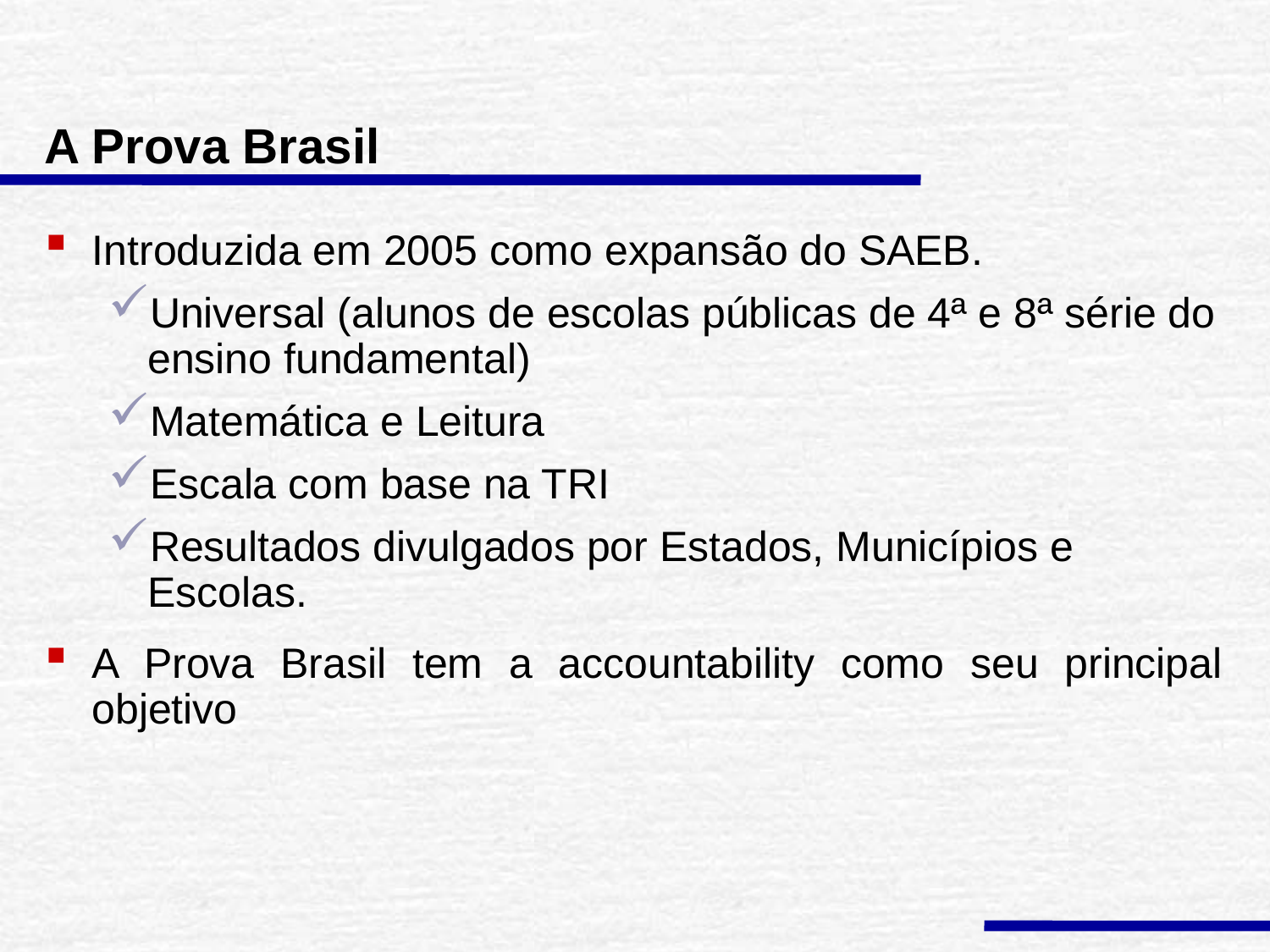

# A Prova Brasil
Introduzida em 2005 como expansão do SAEB.
Universal (alunos de escolas públicas de 4ª e 8ª série do ensino fundamental)
Matemática e Leitura
Escala com base na TRI
Resultados divulgados por Estados, Municípios e Escolas.
A Prova Brasil tem a accountability como seu principal objetivo